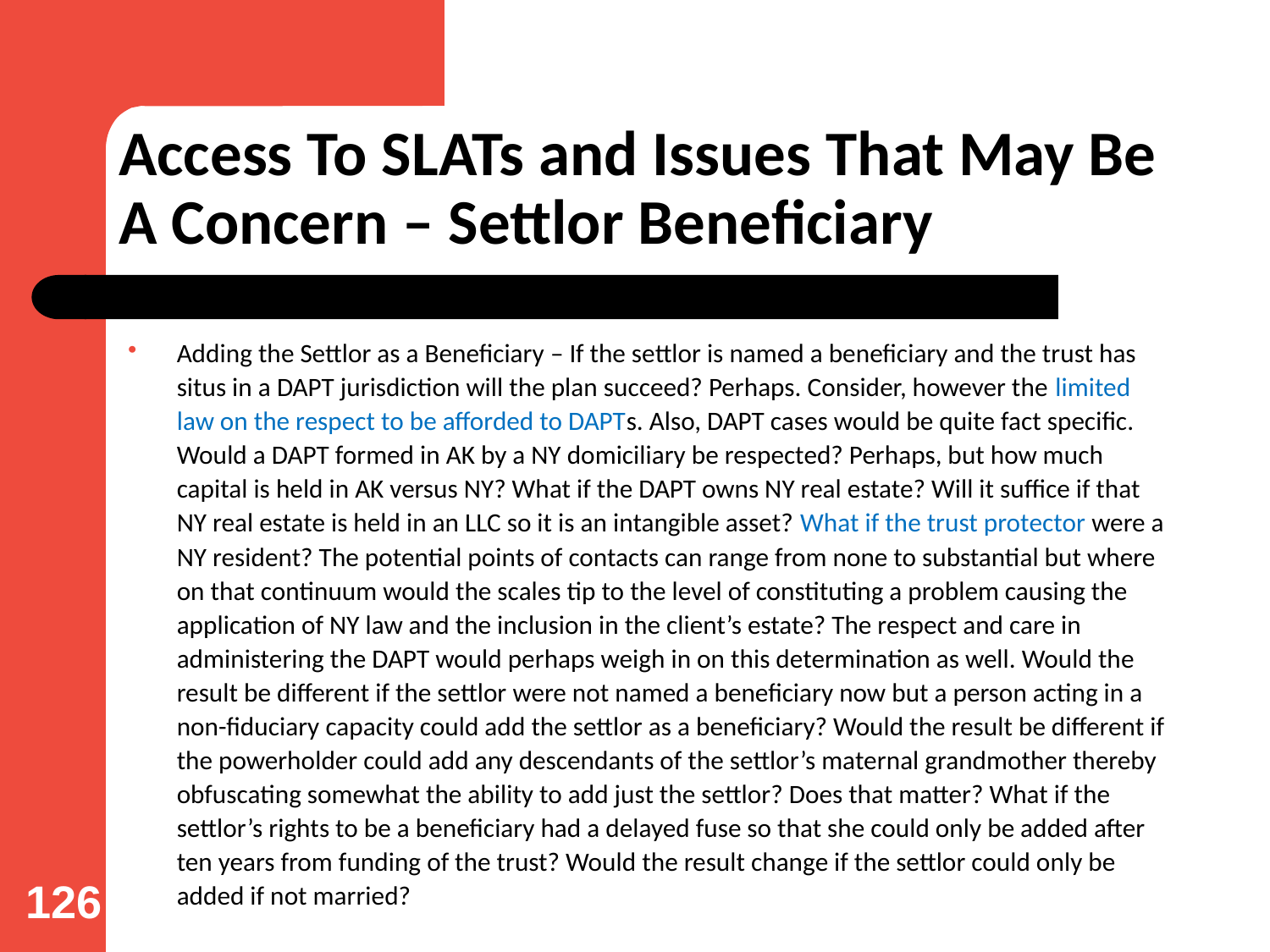

# Access To SLATs and Issues That May Be A Concern – Settlor Beneficiary
Adding the Settlor as a Beneficiary – If the settlor is named a beneficiary and the trust has situs in a DAPT jurisdiction will the plan succeed? Perhaps. Consider, however the limited law on the respect to be afforded to DAPTs. Also, DAPT cases would be quite fact specific. Would a DAPT formed in AK by a NY domiciliary be respected? Perhaps, but how much capital is held in AK versus NY? What if the DAPT owns NY real estate? Will it suffice if that NY real estate is held in an LLC so it is an intangible asset? What if the trust protector were a NY resident? The potential points of contacts can range from none to substantial but where on that continuum would the scales tip to the level of constituting a problem causing the application of NY law and the inclusion in the client’s estate? The respect and care in administering the DAPT would perhaps weigh in on this determination as well. Would the result be different if the settlor were not named a beneficiary now but a person acting in a non-fiduciary capacity could add the settlor as a beneficiary? Would the result be different if the powerholder could add any descendants of the settlor’s maternal grandmother thereby obfuscating somewhat the ability to add just the settlor? Does that matter? What if the settlor’s rights to be a beneficiary had a delayed fuse so that she could only be added after ten years from funding of the trust? Would the result change if the settlor could only be added if not married?
126